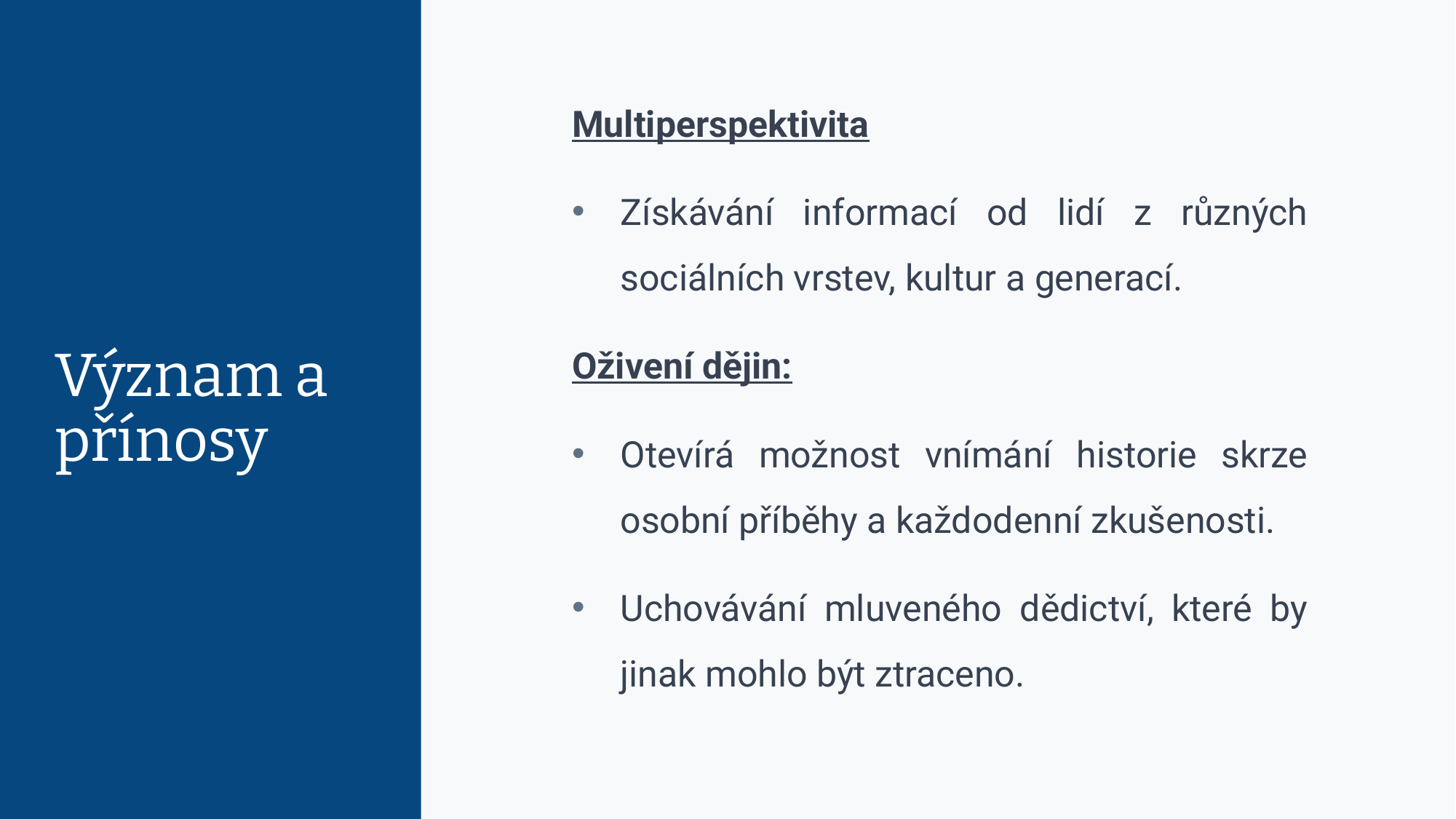

Multiperspektivita
Získávání informací od lidí z různých sociálních vrstev, kultur a generací.
Oživení dějin:
Otevírá možnost vnímání historie skrze osobní příběhy a každodenní zkušenosti.
Uchovávání mluveného dědictví, které by jinak mohlo být ztraceno.

# Význam a přínosy